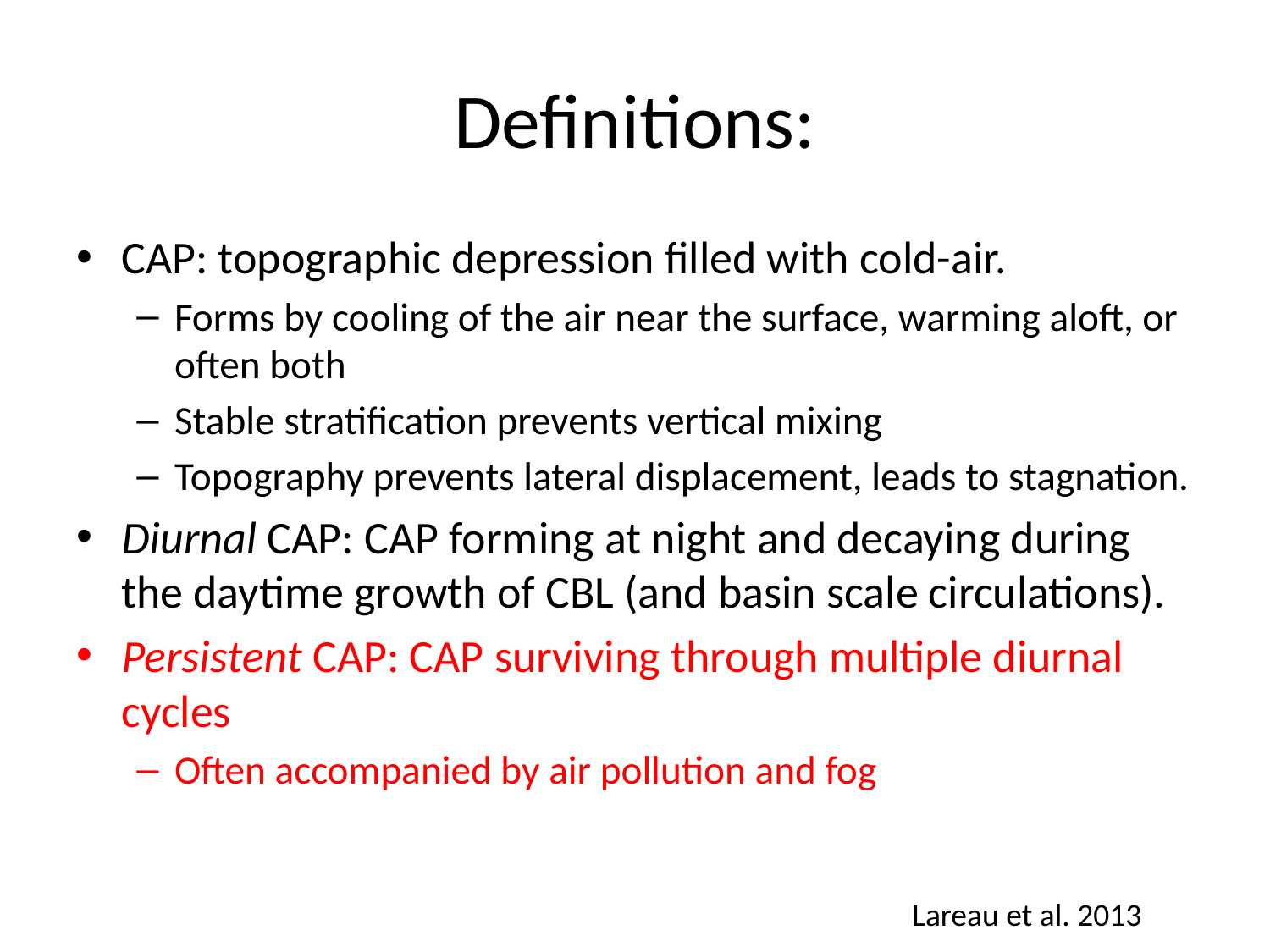

# Definitions:
CAP: topographic depression filled with cold-air.
Forms by cooling of the air near the surface, warming aloft, or often both
Stable stratification prevents vertical mixing
Topography prevents lateral displacement, leads to stagnation.
Diurnal CAP: CAP forming at night and decaying during the daytime growth of CBL (and basin scale circulations).
Persistent CAP: CAP surviving through multiple diurnal cycles
Often accompanied by air pollution and fog
Lareau et al. 2013